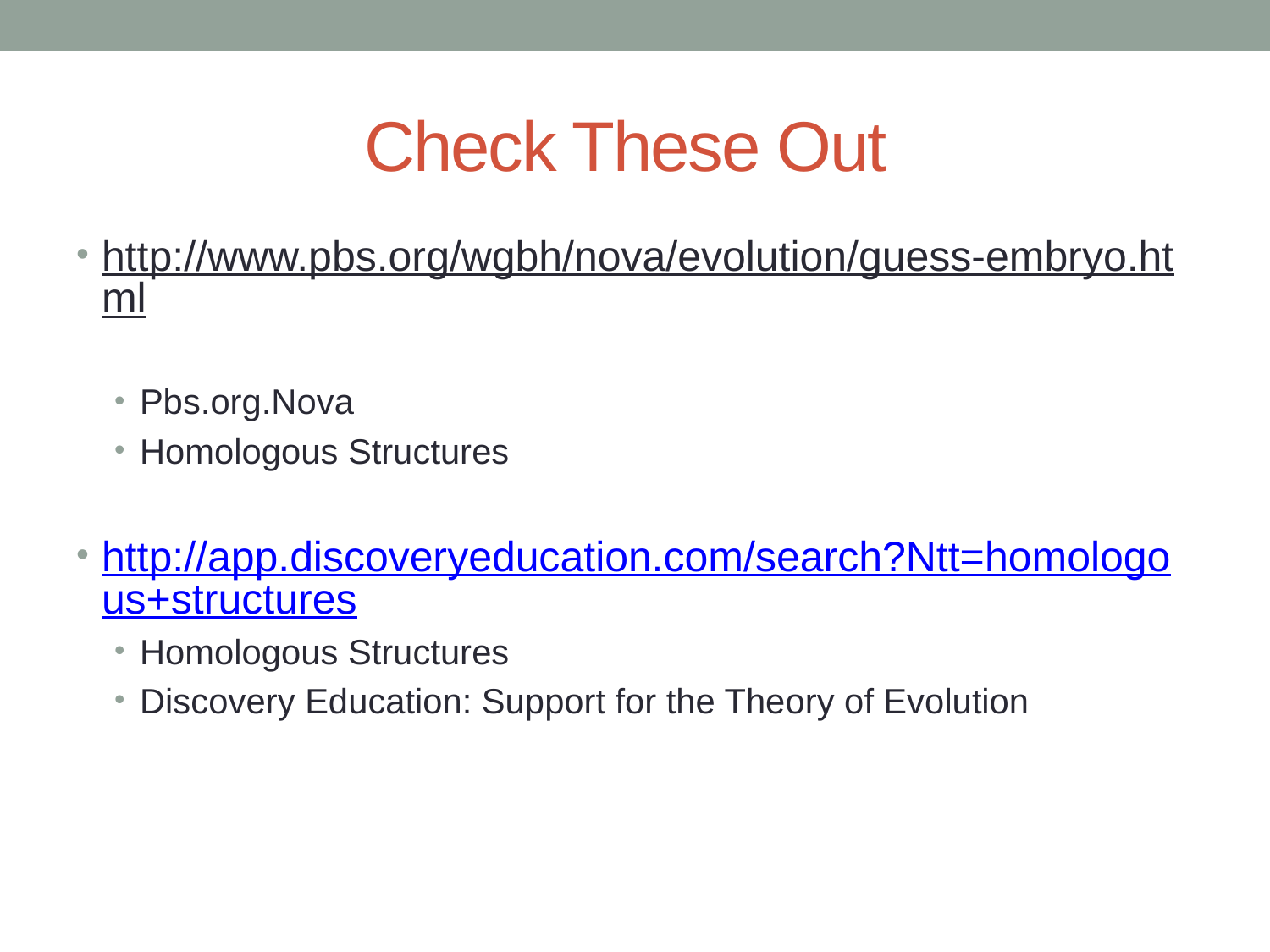

# Check These Out
http://www.pbs.org/wgbh/nova/evolution/guess-embryo.html
Pbs.org.Nova
Homologous Structures

http://app.discoveryeducation.com/search?Ntt=homologous+structures
Homologous Structures
Discovery Education: Support for the Theory of Evolution